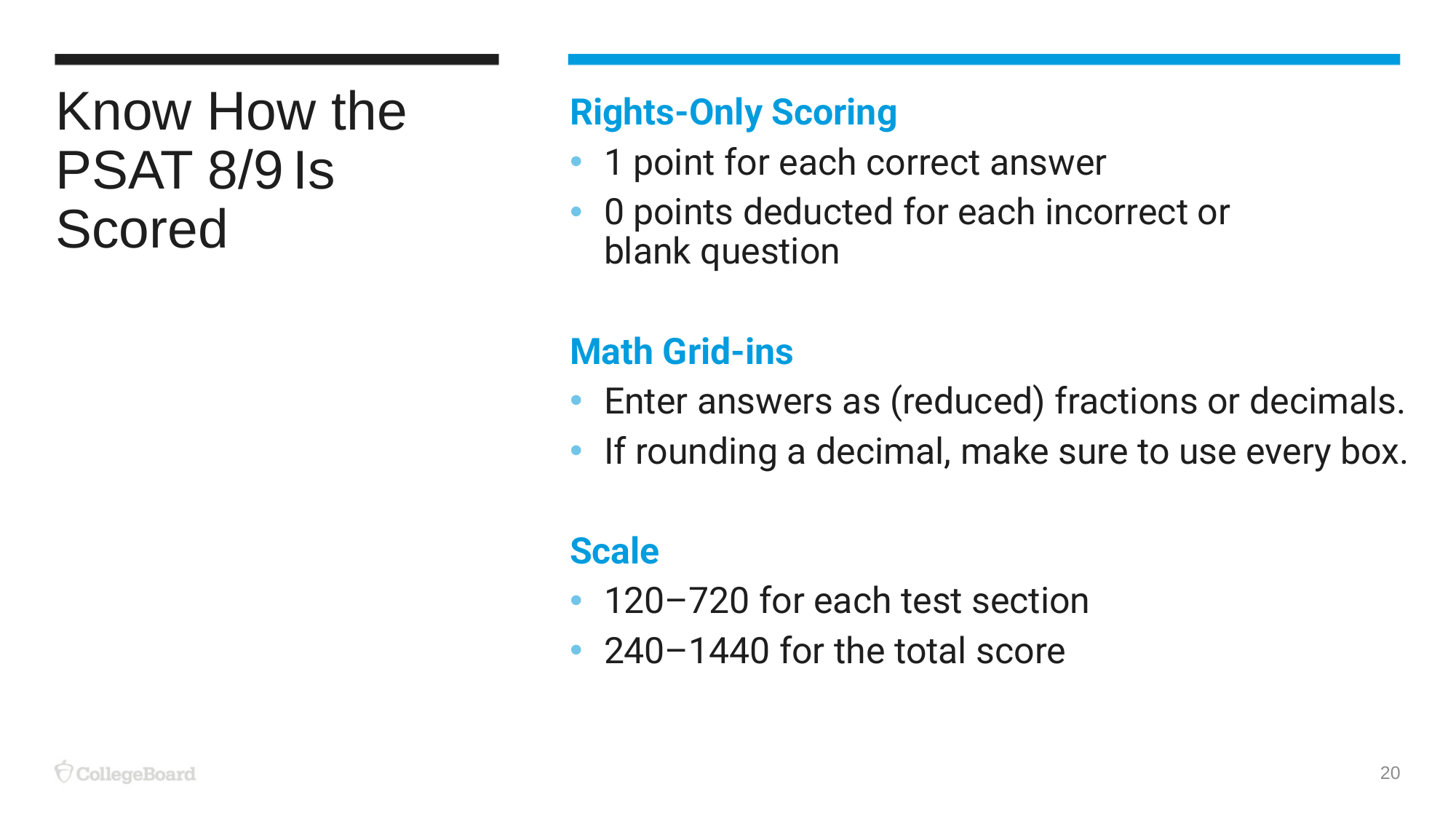

# Know How the PSAT 8/9 Is Scored
Rights-Only Scoring
1 point for each correct answer
0 points deducted for each incorrect or           blank question

Math Grid-ins
Enter answers as (reduced) fractions or decimals.
If rounding a decimal, make sure to use every box.

Scale
120–720 for each test section
240–1440 for the total score

20